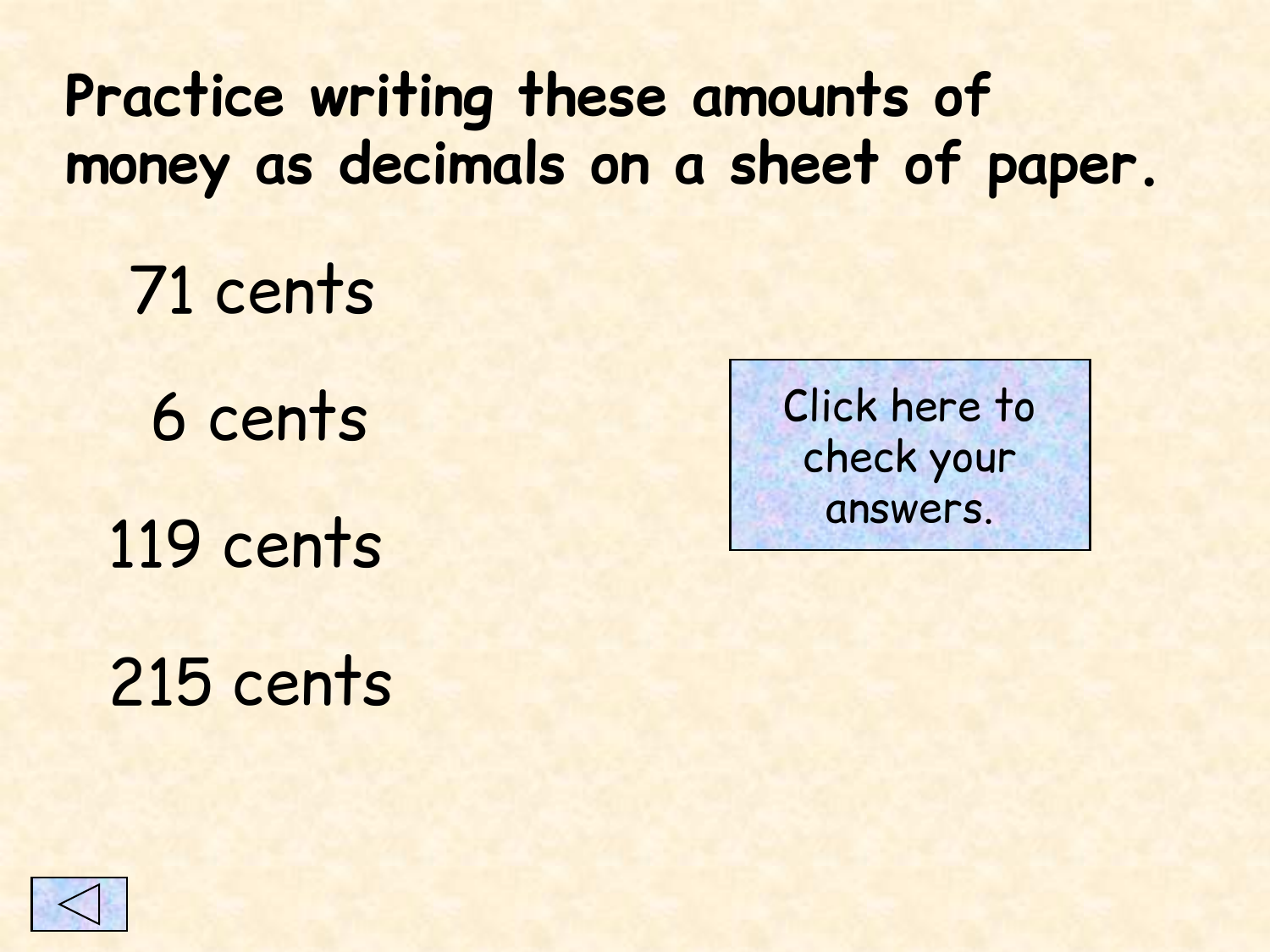

Practice writing these amounts of money as decimals on a sheet of paper.
71 cents
Click here to check your answers.
6 cents
119 cents
215 cents